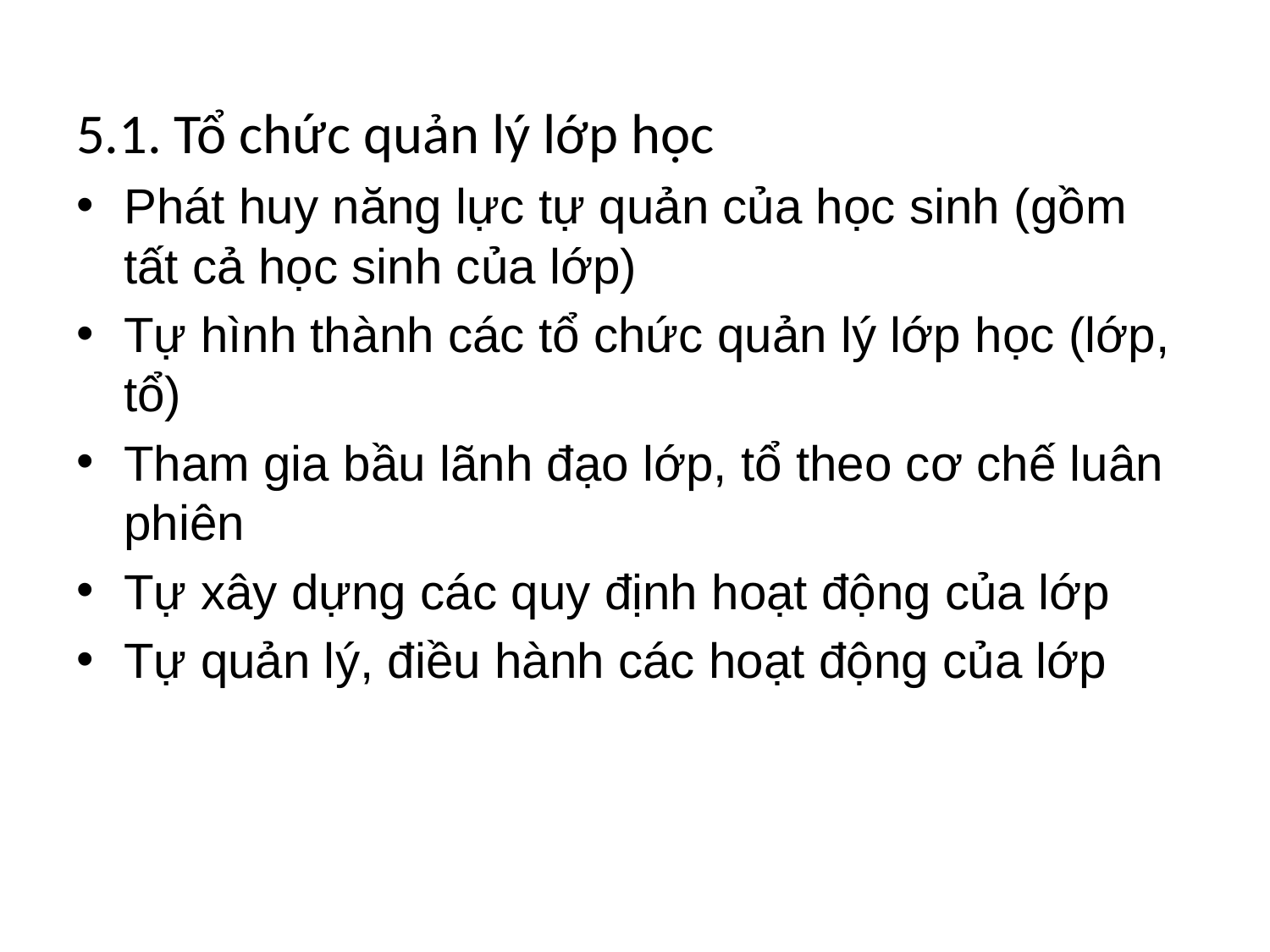

#
5.1. Tổ chức quản lý lớp học
Phát huy năng lực tự quản của học sinh (gồm tất cả học sinh của lớp)
Tự hình thành các tổ chức quản lý lớp học (lớp, tổ)
Tham gia bầu lãnh đạo lớp, tổ theo cơ chế luân phiên
Tự xây dựng các quy định hoạt động của lớp
Tự quản lý, điều hành các hoạt động của lớp